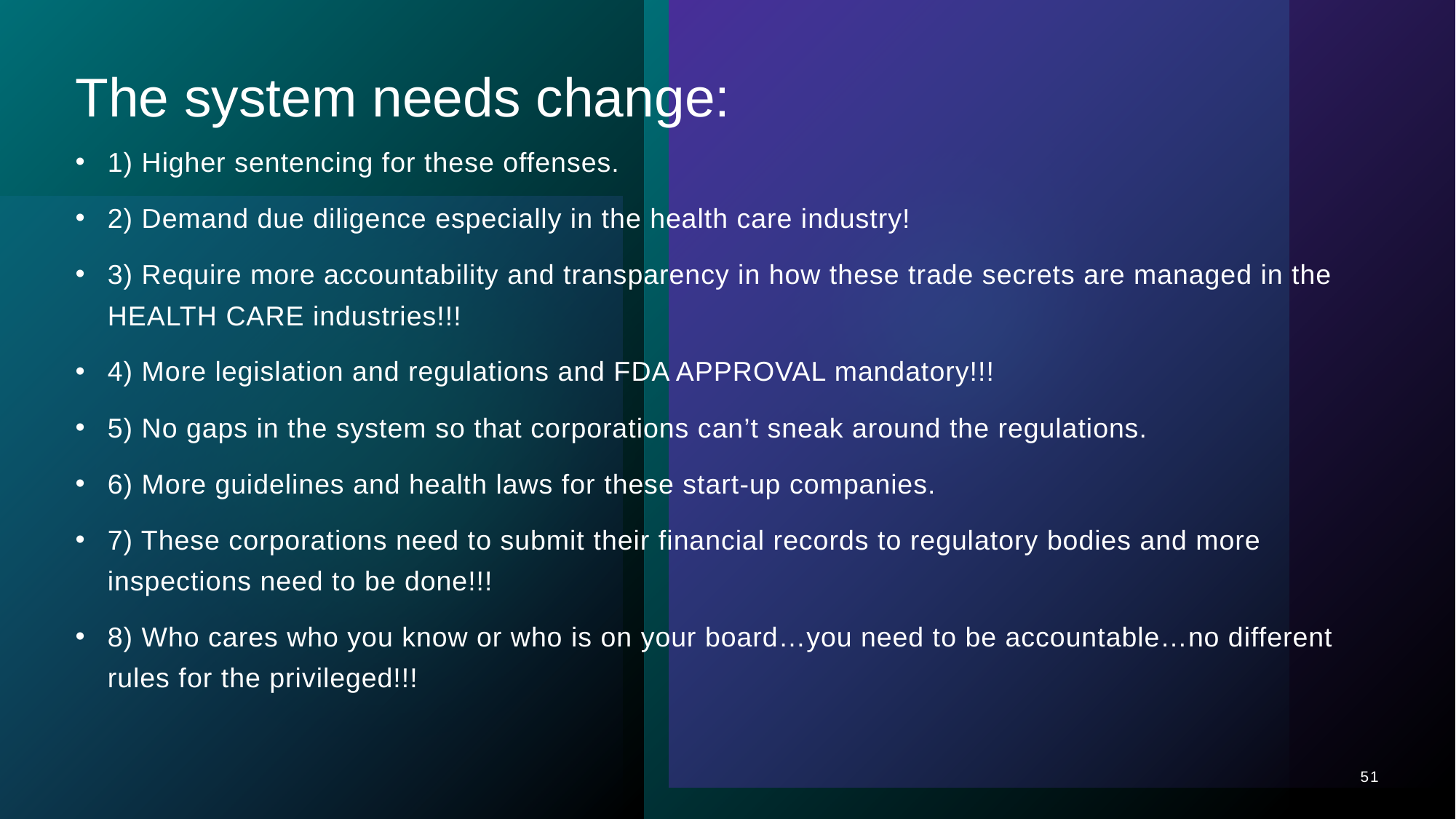

# The system needs change:
1) Higher sentencing for these offenses.
2) Demand due diligence especially in the health care industry!
3) Require more accountability and transparency in how these trade secrets are managed in the HEALTH CARE industries!!!
4) More legislation and regulations and FDA APPROVAL mandatory!!!
5) No gaps in the system so that corporations can’t sneak around the regulations.
6) More guidelines and health laws for these start-up companies.
7) These corporations need to submit their financial records to regulatory bodies and more inspections need to be done!!!
8) Who cares who you know or who is on your board…you need to be accountable…no different rules for the privileged!!!
51